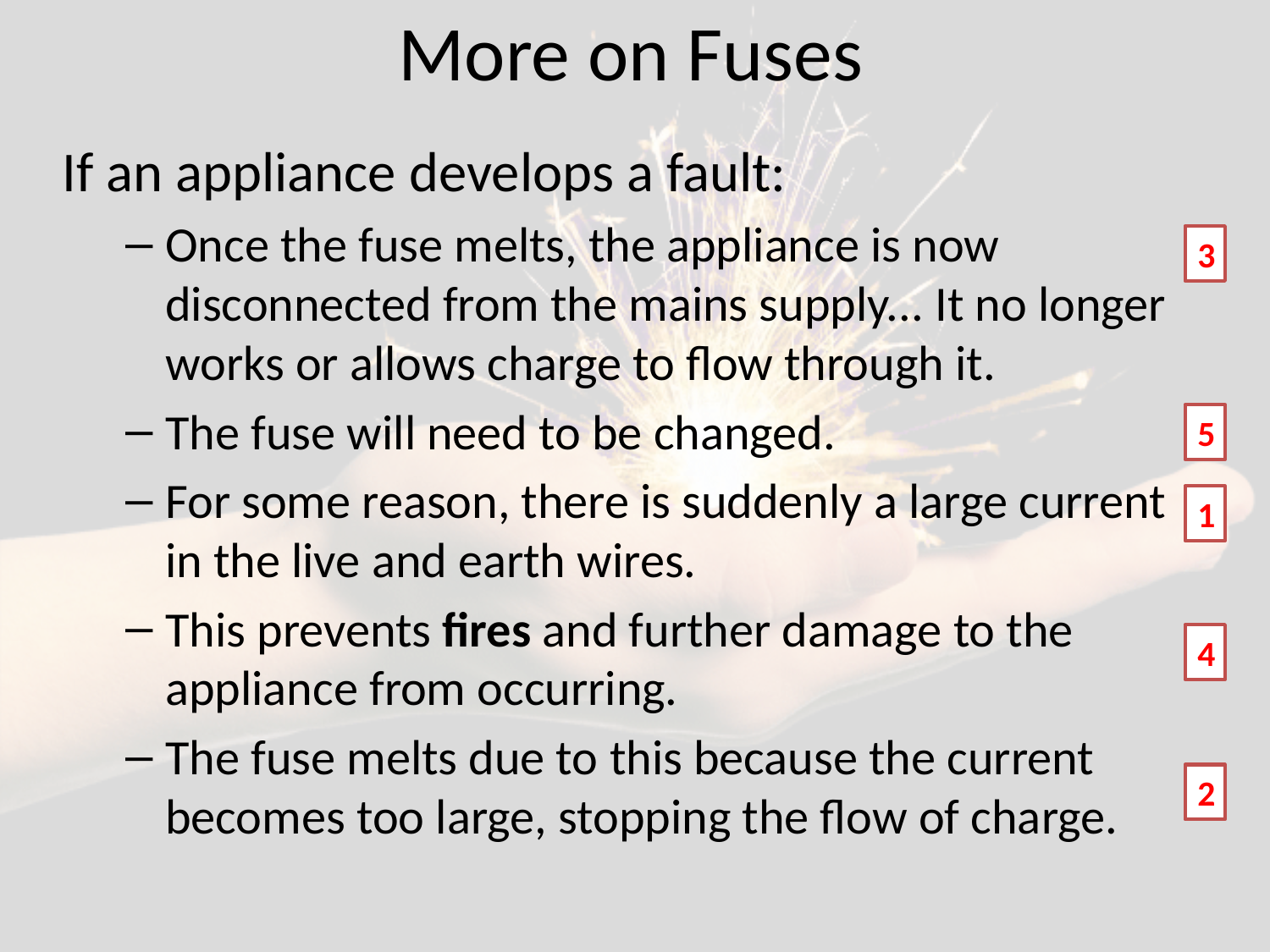

# More on Fuses
If an appliance develops a fault:
Once the fuse melts, the appliance is now disconnected from the mains supply... It no longer works or allows charge to flow through it.
The fuse will need to be changed.
For some reason, there is suddenly a large current in the live and earth wires.
This prevents fires and further damage to the appliance from occurring.
The fuse melts due to this because the current becomes too large, stopping the flow of charge.
3
5
1
4
2